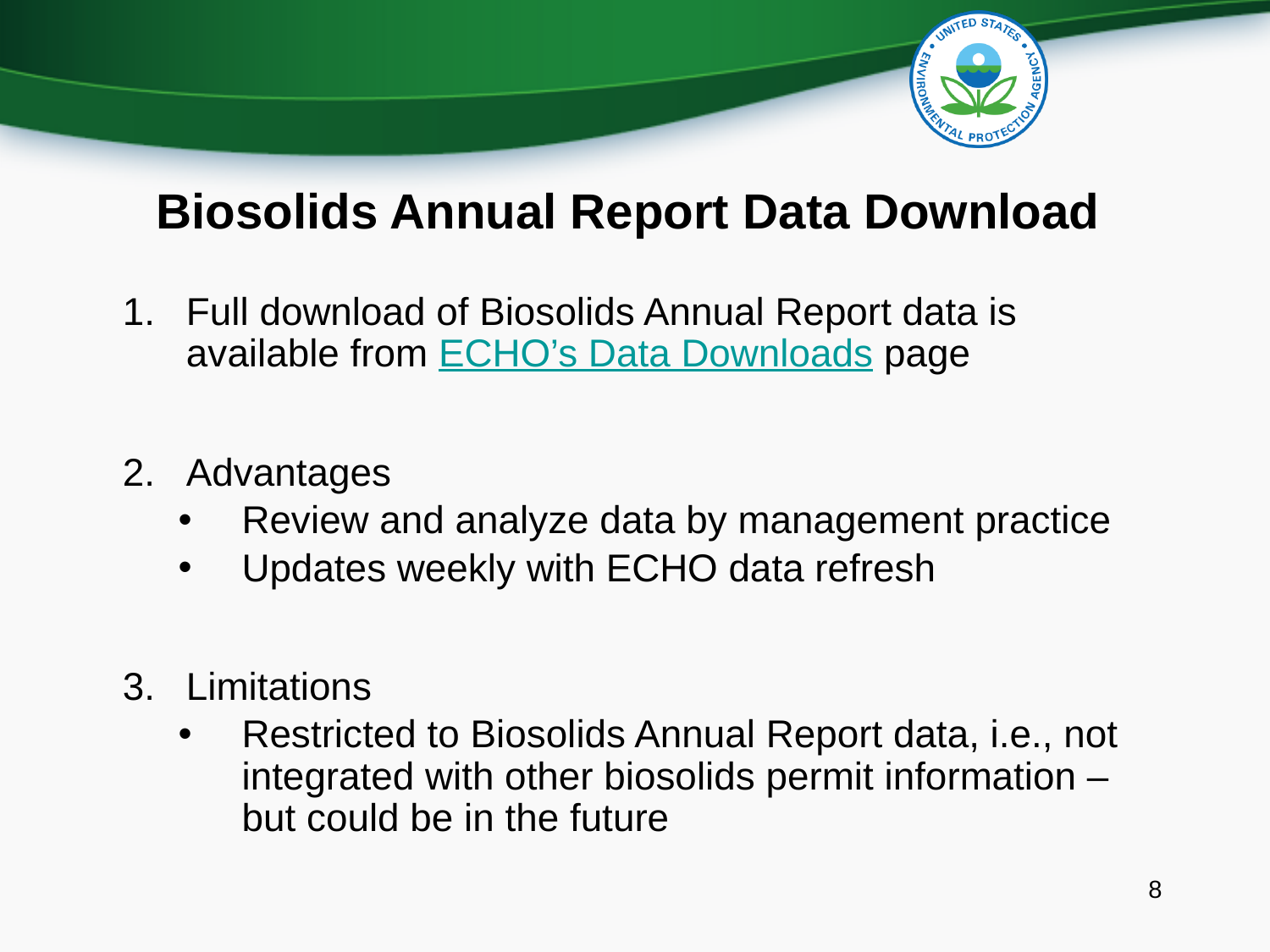

# Biosolids Annual Report Data Download
Full download of Biosolids Annual Report data is available from ECHO’s Data Downloads page

Advantages
Review and analyze data by management practice
Updates weekly with ECHO data refresh

Limitations
Restricted to Biosolids Annual Report data, i.e., not integrated with other biosolids permit information – but could be in the future

8